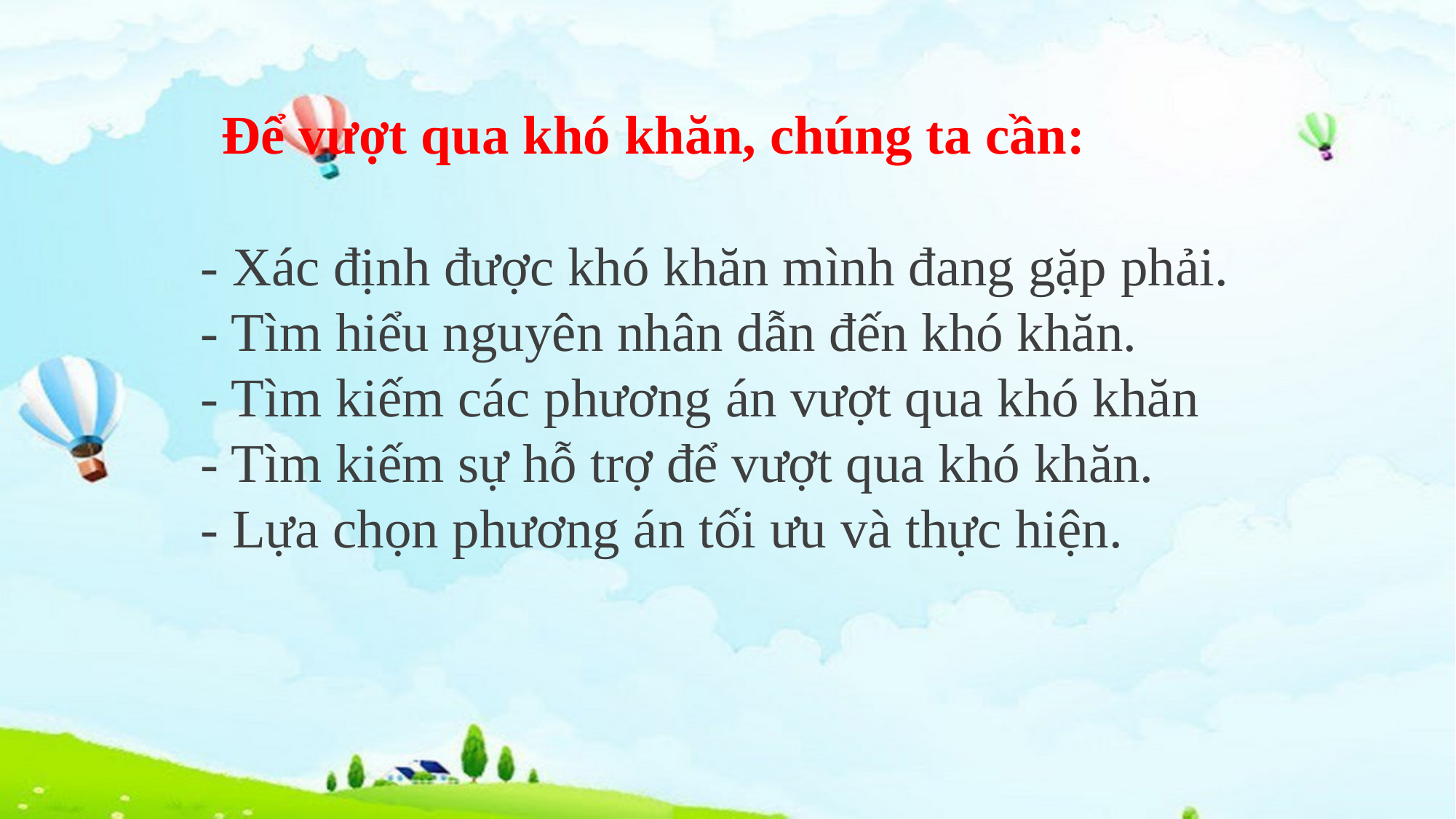

Để vượt qua khó khăn, chúng ta cần:

- Xác định được khó khăn mình đang gặp phải.
- Tìm hiểu nguyên nhân dẫn đến khó khăn.
- Tìm kiếm các phương án vượt qua khó khăn
- Tìm kiếm sự hỗ trợ để vượt qua khó khăn.
- Lựa chọn phương án tối ưu và thực hiện.